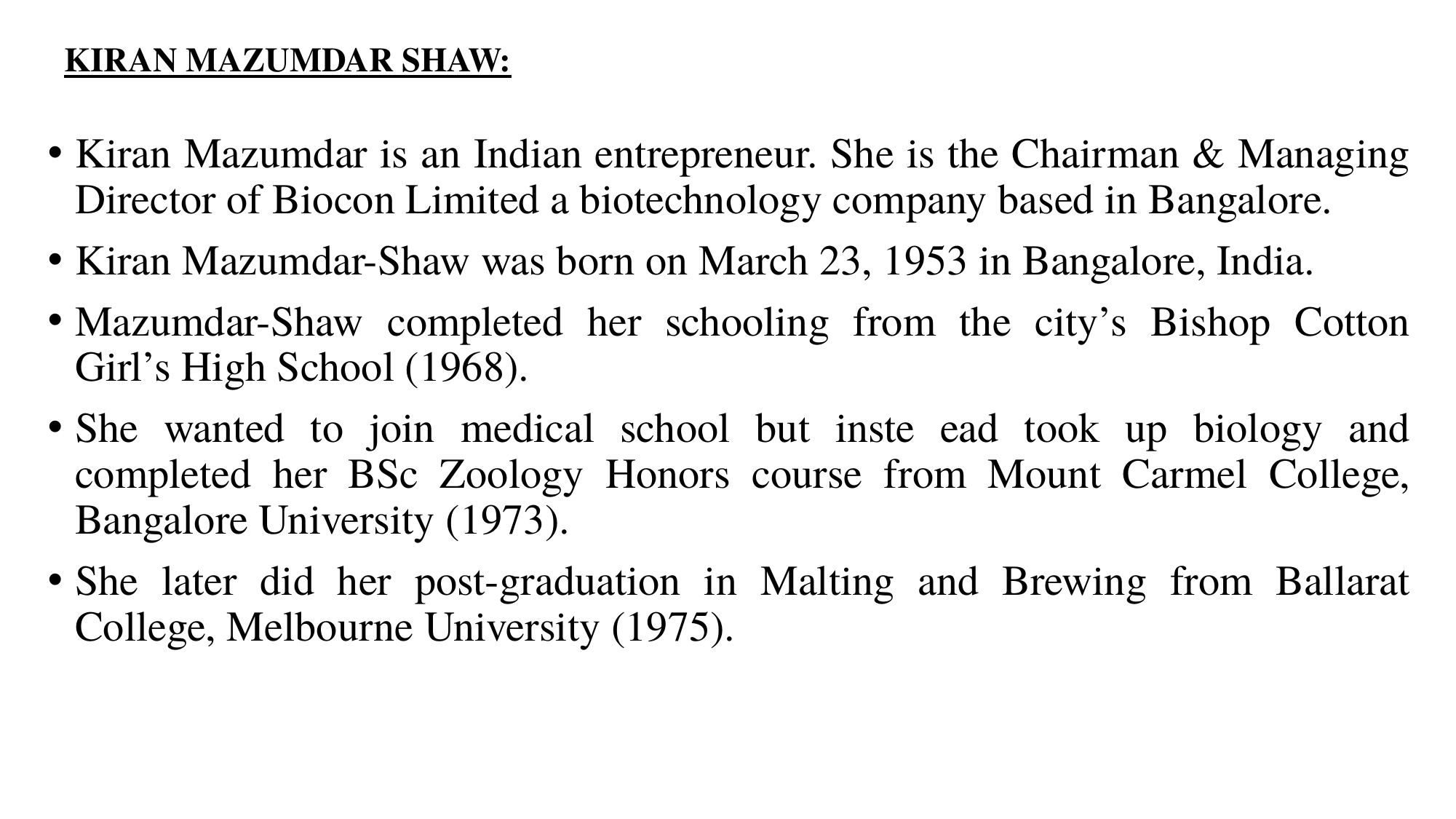

# KIRAN MAZUMDAR SHAW:
Kiran Mazumdar is an Indian entrepreneur. She is the Chairman & Managing Director of Biocon Limited a biotechnology company based in Bangalore.
Kiran Mazumdar-Shaw was born on March 23, 1953 in Bangalore, India.
Mazumdar-Shaw completed her schooling from the city’s Bishop Cotton Girl’s High School (1968).
She wanted to join medical school but inste ead took up biology and completed her BSc Zoology Honors course from Mount Carmel College, Bangalore University (1973).
She later did her post-graduation in Malting and Brewing from Ballarat College, Melbourne University (1975).